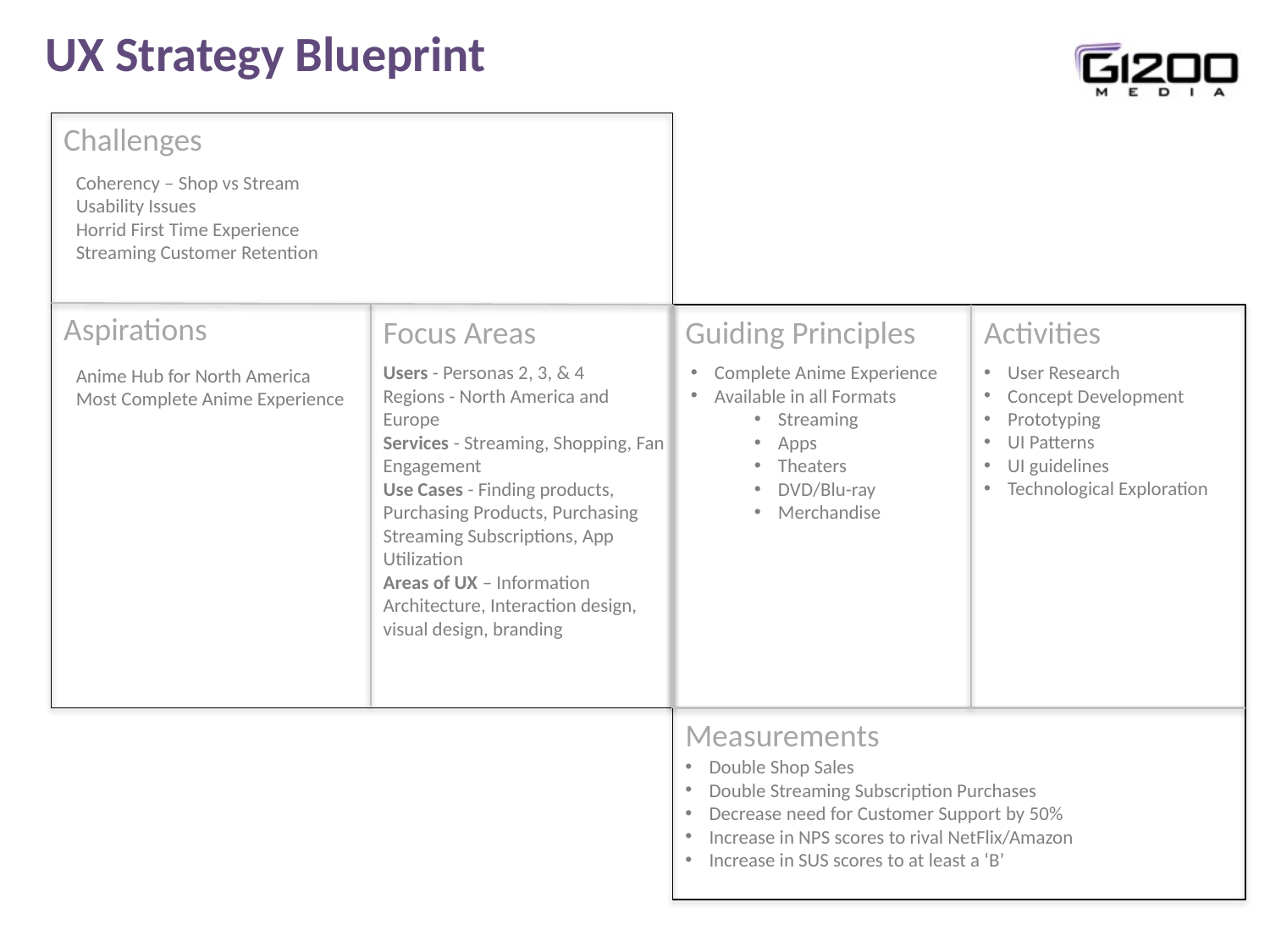

UX Strategy Blueprint

Challenges
Coherency – Shop vs Stream
Usability Issues
Horrid First Time Experience
Streaming Customer Retention
Aspirations

Focus Areas
Guiding Principles
Activities
User Research
Concept Development
Prototyping
UI Patterns
UI guidelines
Technological Exploration
Users - Personas 2, 3, & 4
Regions - North America and  Europe
Services - Streaming, Shopping, Fan Engagement
Use Cases - Finding products, Purchasing Products, Purchasing Streaming Subscriptions, App Utilization
Areas of UX – Information Architecture, Interaction design, visual design, branding

Complete Anime Experience
Available in all Formats
Streaming
Apps
Theaters
DVD/Blu-ray
Merchandise
Anime Hub for North America
Most Complete Anime Experience
Measurements
Double Shop Sales
Double Streaming Subscription Purchases
Decrease need for Customer Support by 50%
Increase in NPS scores to rival NetFlix/Amazon
Increase in SUS scores to at least a ‘B’

6/29/15
Proprietary & Confidential
6